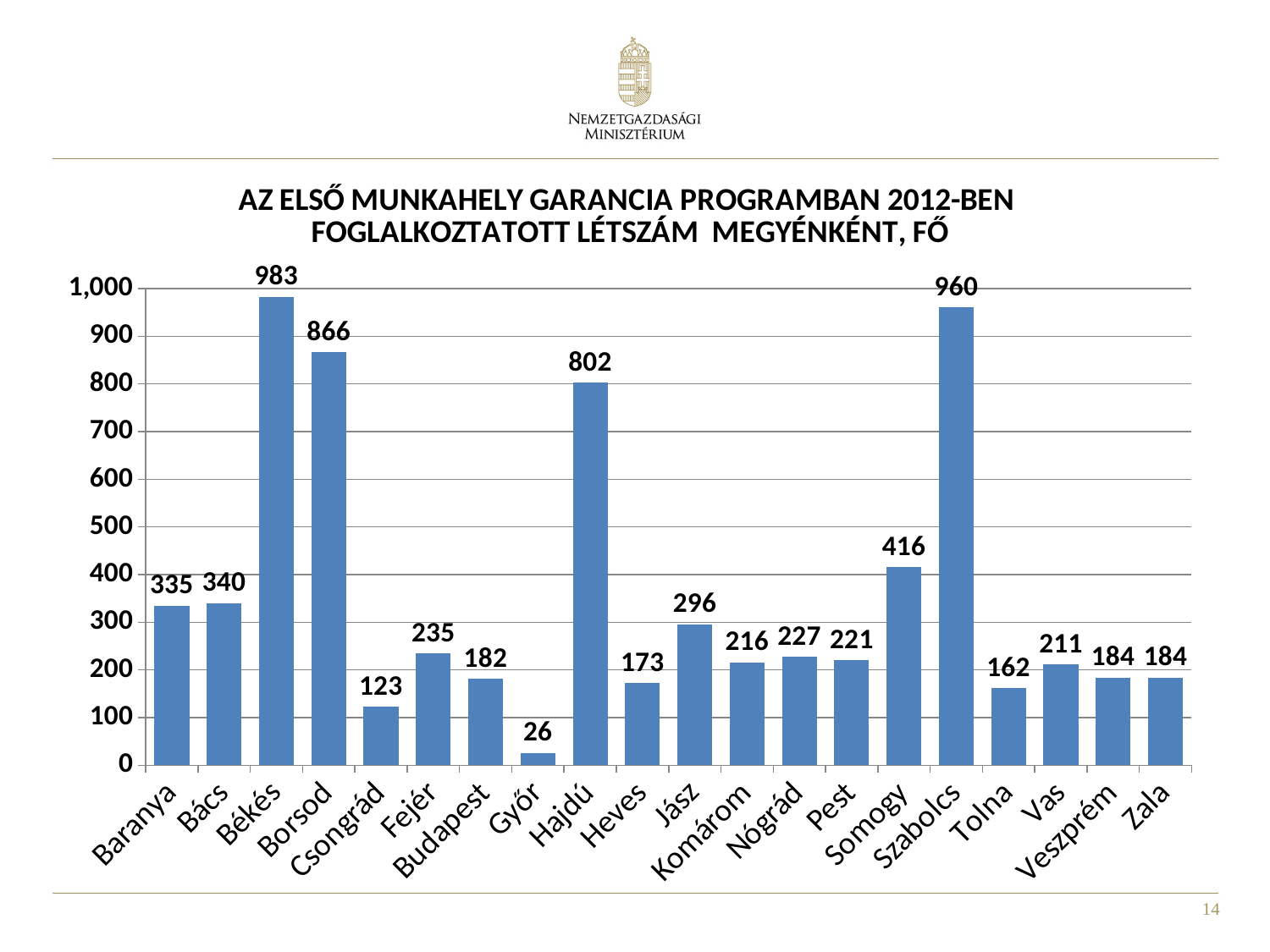

### Chart: AZ ELSŐ MUNKAHELY GARANCIA PROGRAMBAN 2012-BEN FOGLALKOZTATOTT LÉTSZÁM  MEGYÉNKÉNT, FŐ

| Category | Létszám (fő) |
|---|---|
| Baranya | 335.0 |
| Bács | 340.0 |
| Békés | 983.0 |
| Borsod | 866.0 |
| Csongrád | 123.0 |
| Fejér | 235.0 |
| Budapest | 182.0 |
| Győr | 26.0 |
| Hajdú | 802.0 |
| Heves | 173.0 |
| Jász | 296.0 |
| Komárom | 216.0 |
| Nógrád | 227.0 |
| Pest | 221.0 |
| Somogy | 416.0 |
| Szabolcs | 960.0 |
| Tolna | 162.0 |
| Vas | 211.0 |
| Veszprém | 184.0 |
| Zala | 184.0 |